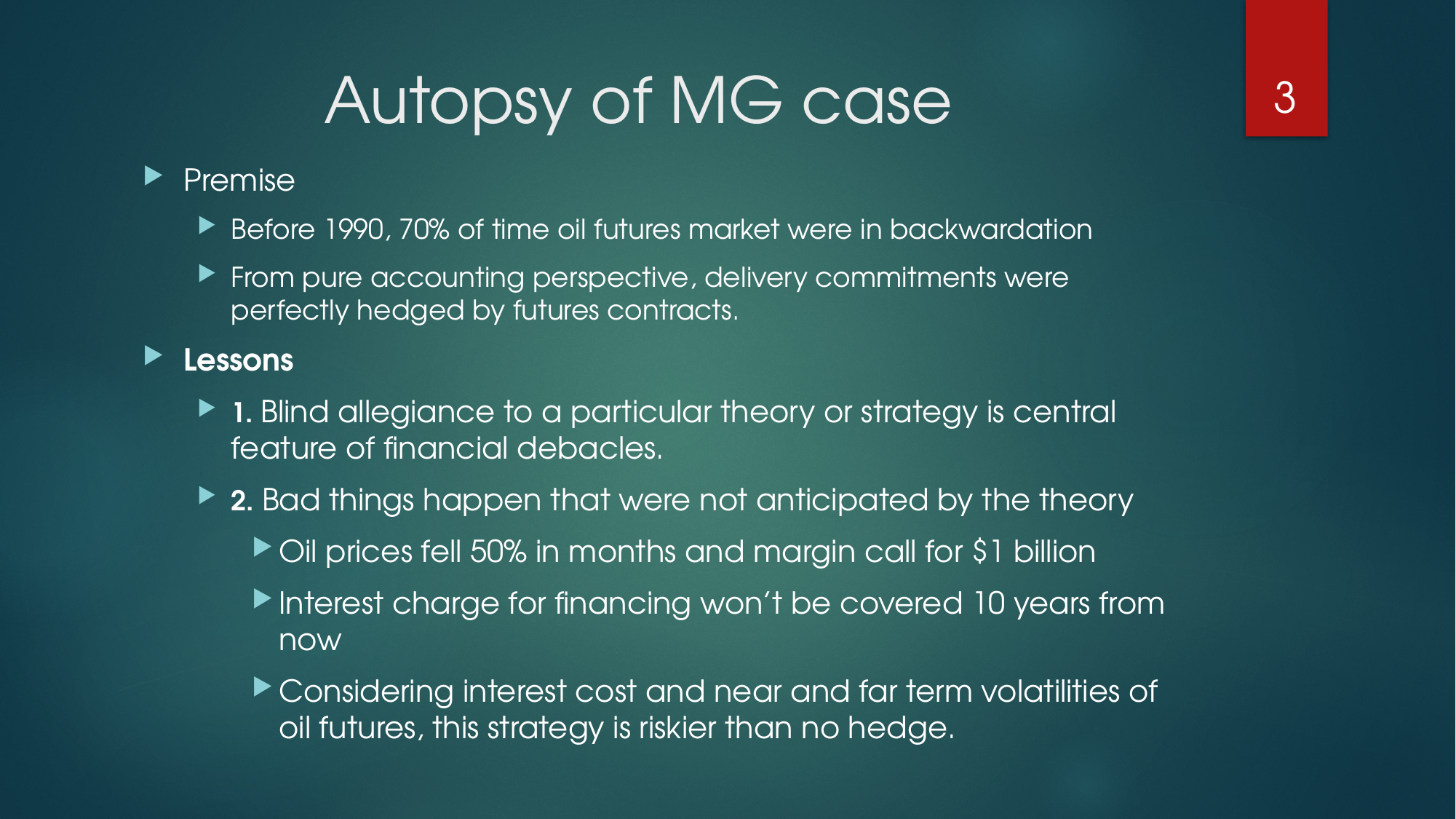

3
# Autopsy of MG case
Premise
Before 1990, 70% of time oil futures market were in backwardation
From pure accounting perspective, delivery commitments were perfectly hedged by futures contracts.
Lessons
1. Blind allegiance to a particular theory or strategy is central feature of financial debacles.
2. Bad things happen that were not anticipated by the theory
Oil prices fell 50% in months and margin call for $1 billion
Interest charge for financing won’t be covered 10 years from now
Considering interest cost and near and far term volatilities of oil futures, this strategy is riskier than no hedge.